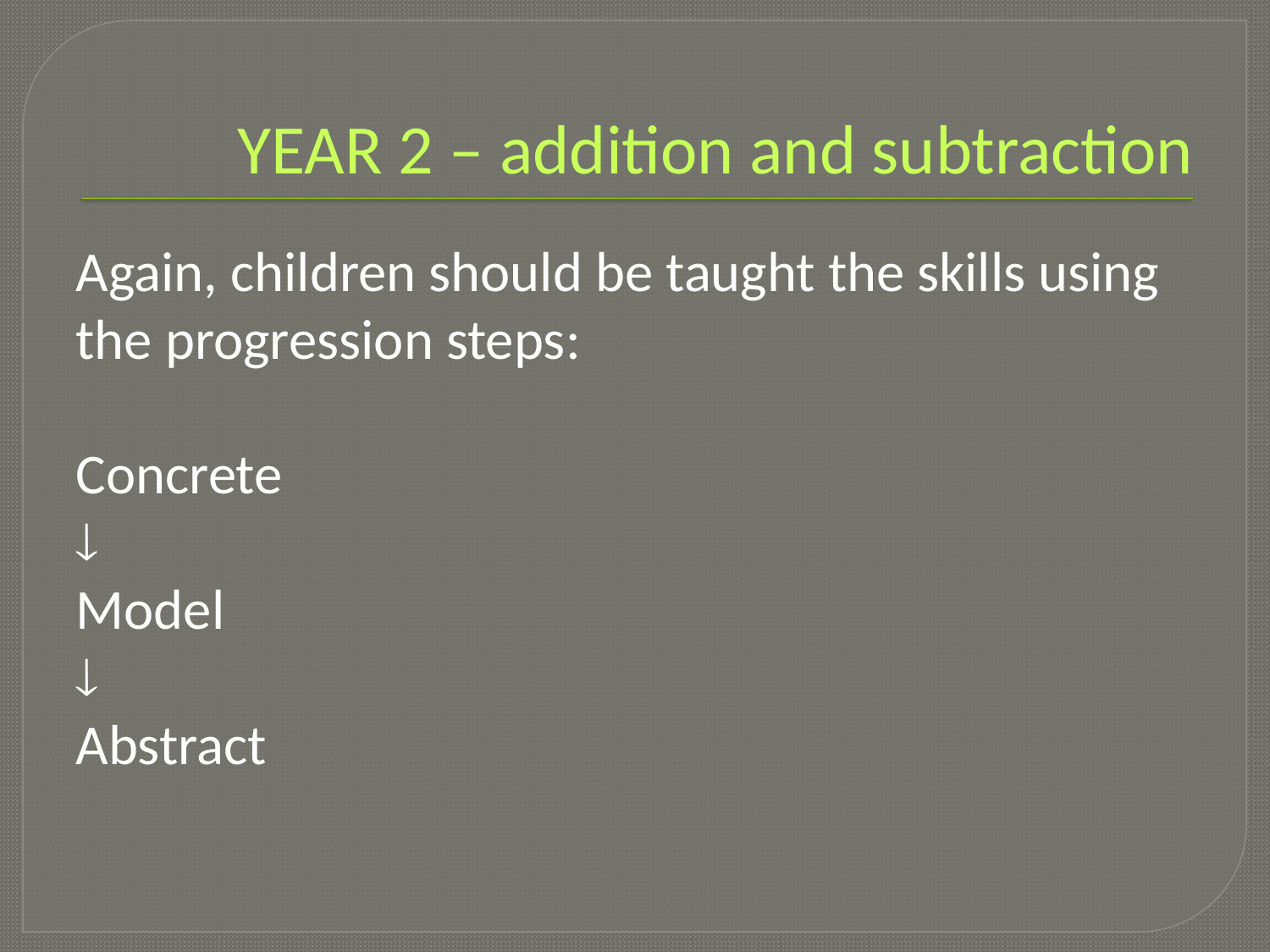

# YEAR 2 – addition and subtraction
Again, children should be taught the skills using the progression steps:

Concrete
↓
Model
↓
Abstract